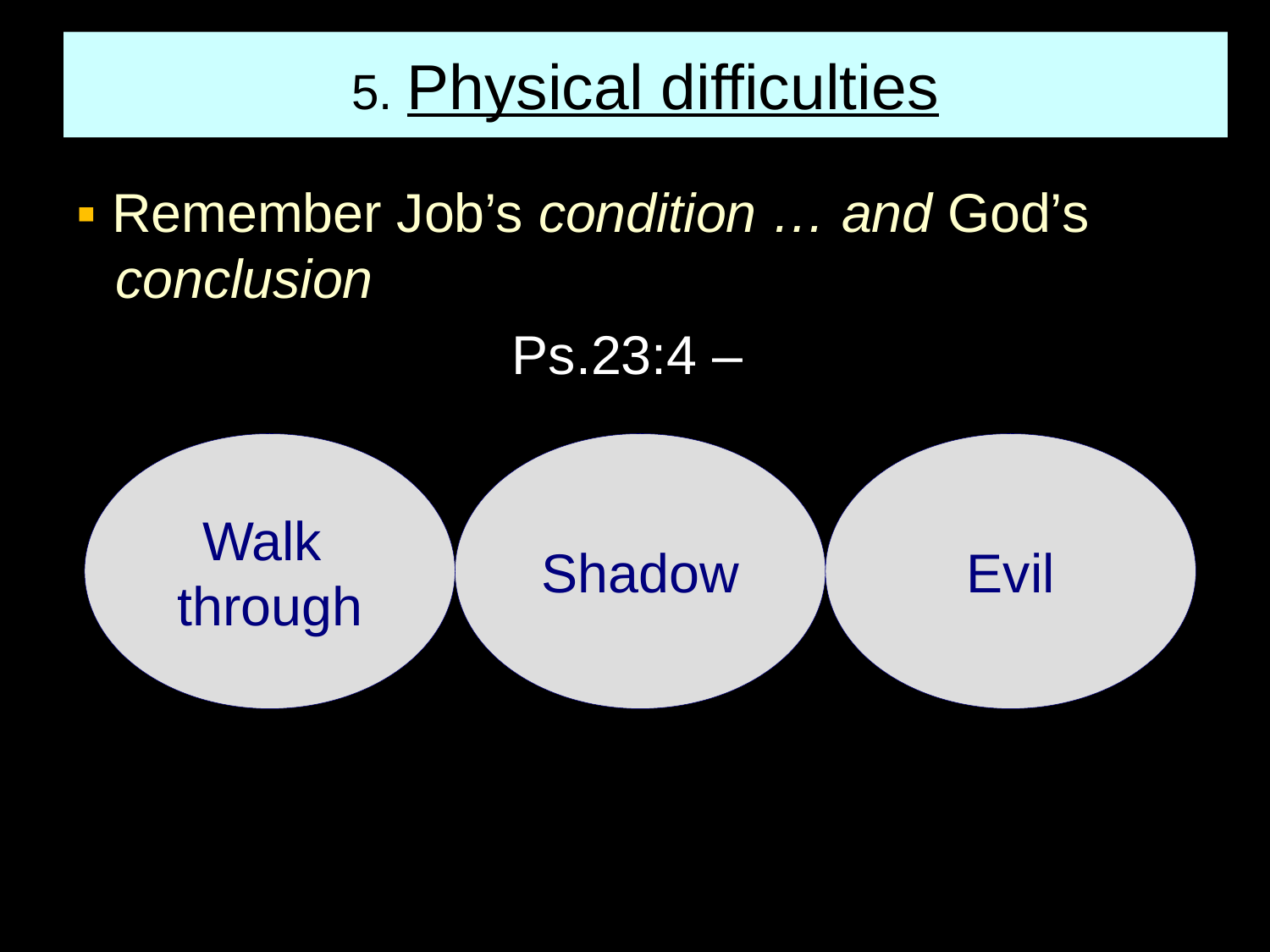

# 5. Physical difficulties
▪ Remember Job’s condition … and God’s conclusion
Ps.23:4 –

Walk
through
Shadow
Evil